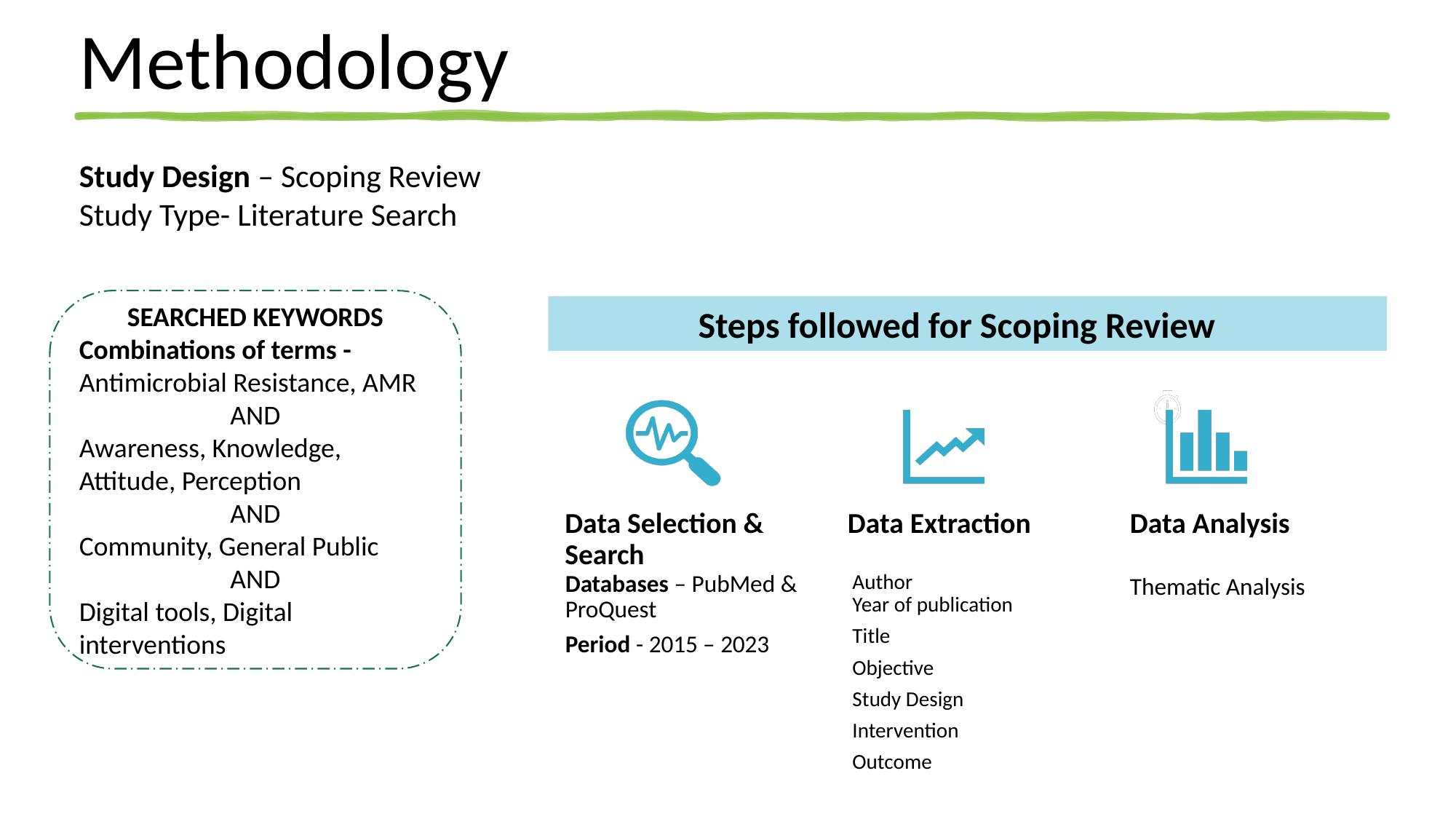

# Methodology

Study Design – Scoping Review
Study Type- Literature Search

SEARCHED KEYWORDS
Combinations of terms -
Antimicrobial Resistance, AMR
AND
Awareness, Knowledge, Attitude, Perception
AND
Community, General Public
AND
Digital tools, Digital interventions

                 Steps followed for Scoping Review

Data Selection & Search
Data Extraction
Data Analysis

Thematic Analysis
Databases – PubMed & ProQuest
Period - 2015 – 2023

Author
Year of publication
Title
Objective
Study Design
Intervention
Outcome